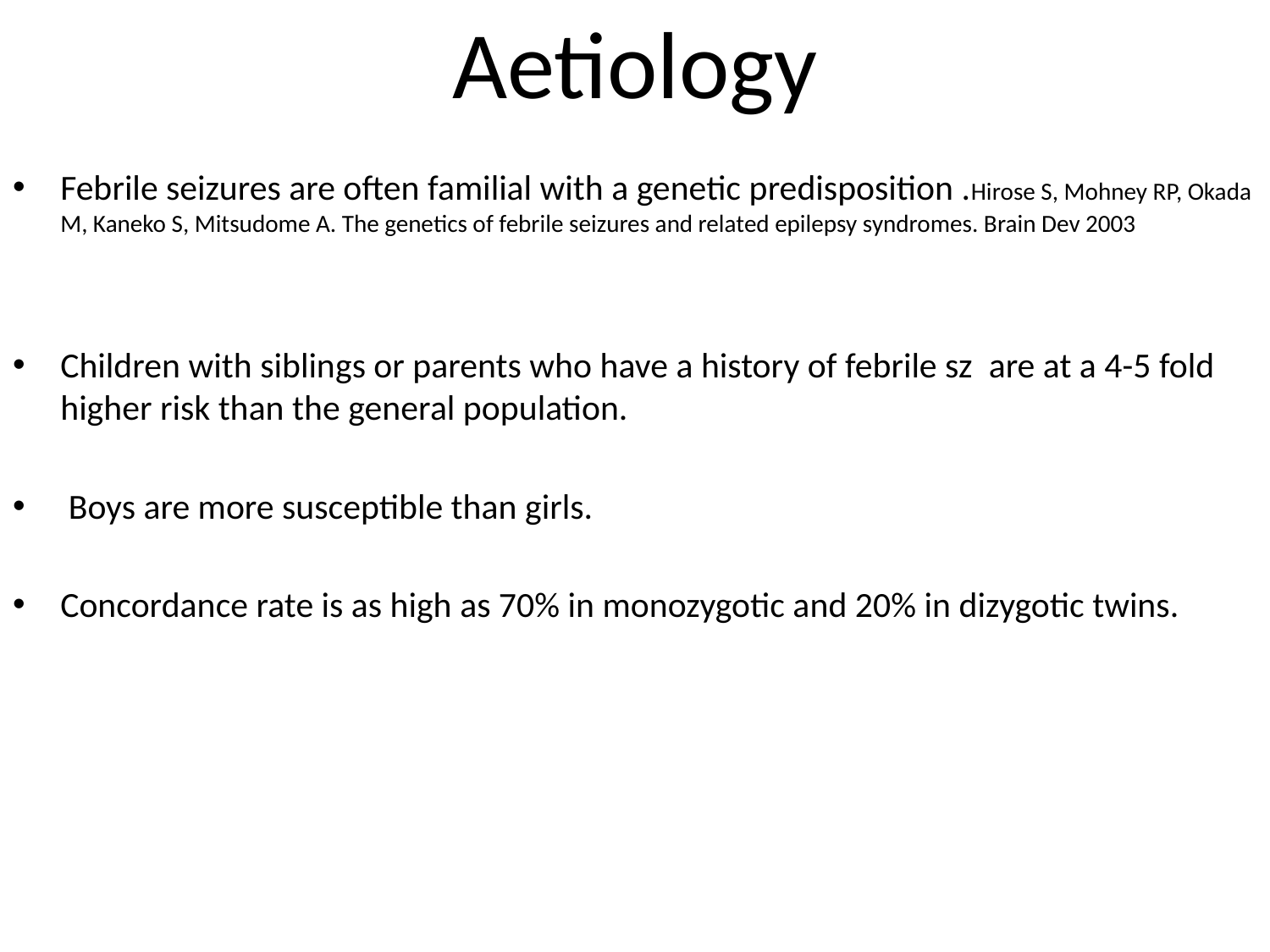

# Aetiology
Febrile seizures are often familial with a genetic predisposition .Hirose S, Mohney RP, Okada M, Kaneko S, Mitsudome A. The genetics of febrile seizures and related epilepsy syndromes. Brain Dev 2003

Children with siblings or parents who have a history of febrile sz  are at a 4-5 fold higher risk than the general population.

 Boys are more susceptible than girls.

Concordance rate is as high as 70% in monozygotic and 20% in dizygotic twins.